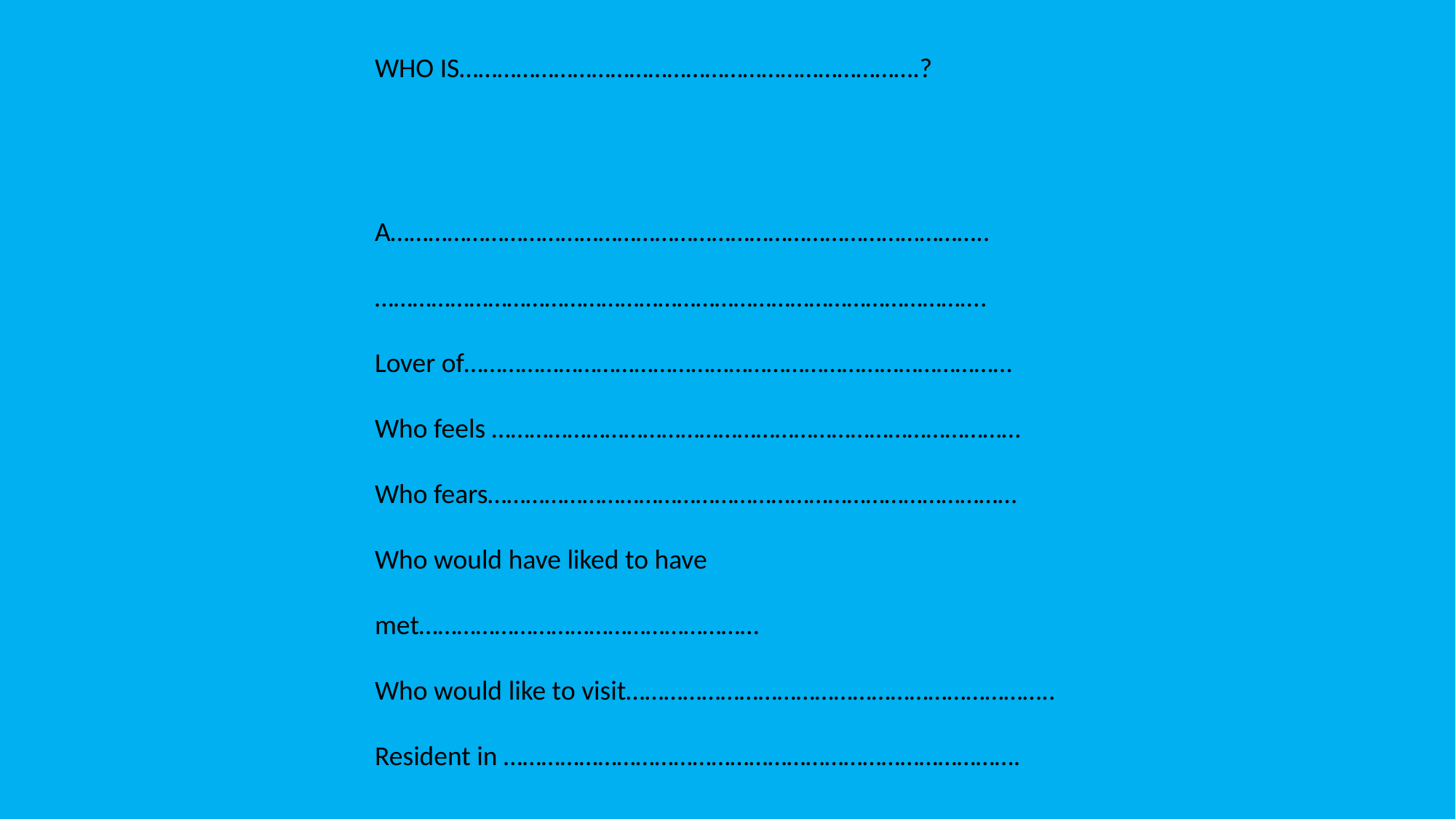

WHO IS……………………………………………………………….?

A…………………………………………………………………………………..
…………………………………………………………………………………….
Lover of……………………………………………………………………………
Who feels …………………………………………………………………………
Who fears…………………………………………………………………………
Who would have liked to have met………………………………………………
Who would like to visit…………………………………………………………..
Resident in ……………………………………………………………………….